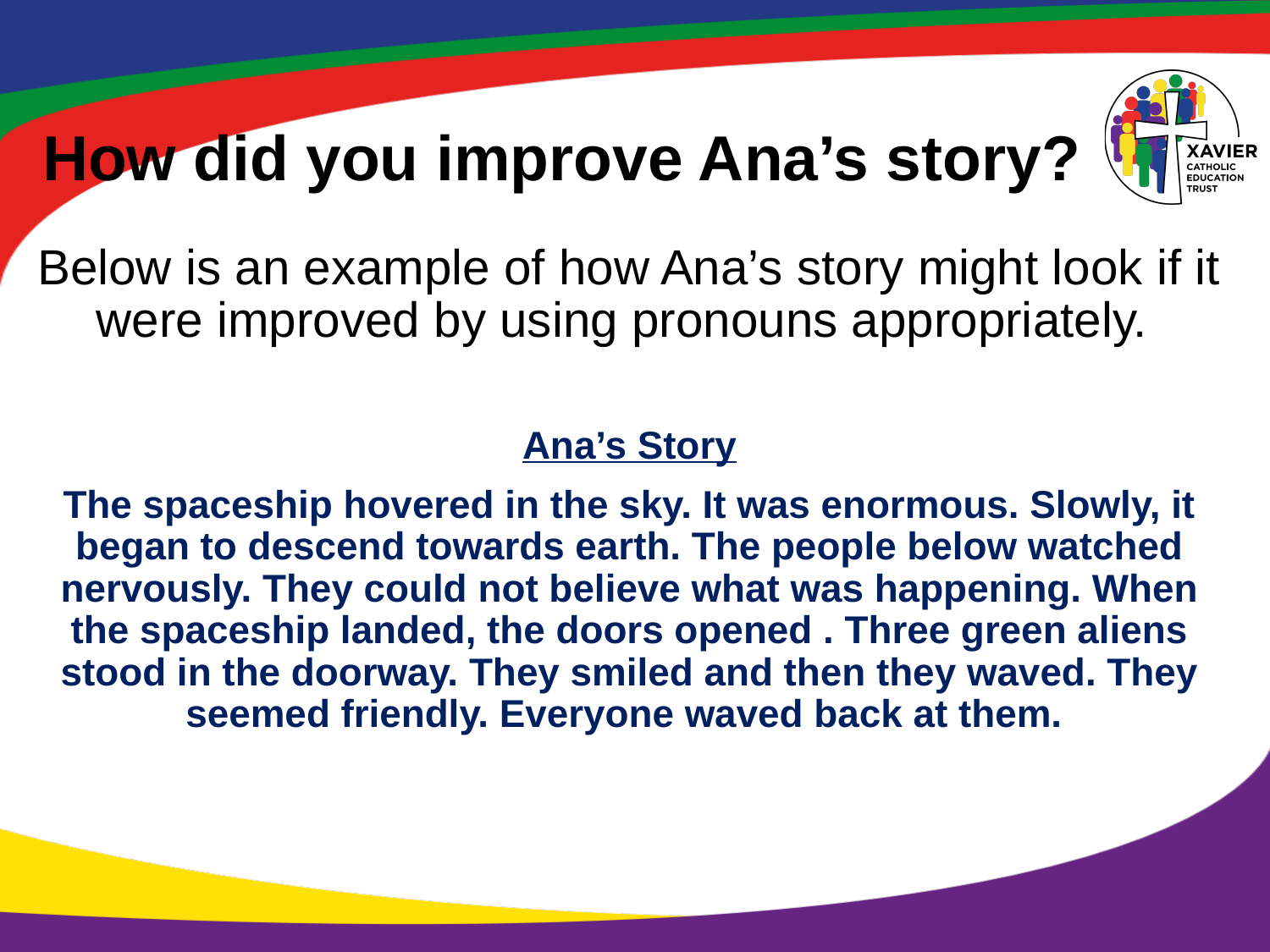

# How did you improve Ana’s story?
Below is an example of how Ana’s story might look if it were improved by using pronouns appropriately.

Ana’s Story
The spaceship hovered in the sky. It was enormous. Slowly, it began to descend towards earth. The people below watched nervously. They could not believe what was happening. When the spaceship landed, the doors opened . Three green aliens stood in the doorway. They smiled and then they waved. They seemed friendly. Everyone waved back at them.